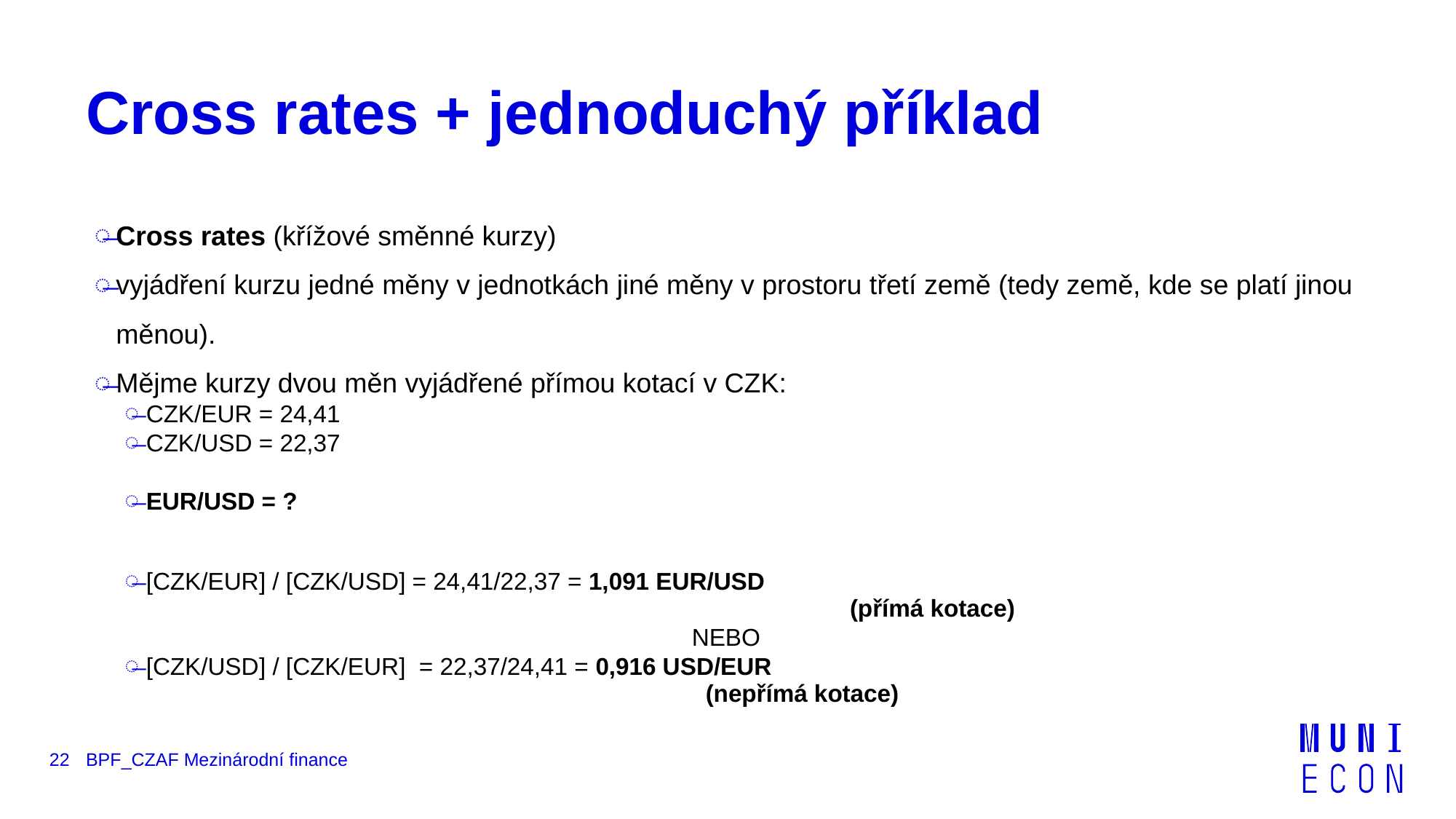

# Cross rates + jednoduchý příklad
Cross rates (křížové směnné kurzy)
vyjádření kurzu jedné měny v jednotkách jiné měny v prostoru třetí země (tedy země, kde se platí jinou měnou).
Mějme kurzy dvou měn vyjádřené přímou kotací v CZK:
CZK/EUR = 24,41
CZK/USD = 22,37

EUR/USD = ?

[CZK/EUR] / [CZK/USD] = 24,41/22,37 = 1,091 EUR/USD
						(přímá kotace)
						NEBO
[CZK/USD] / [CZK/EUR]  = 22,37/24,41 = 0,916 USD/EUR
				           (nepřímá kotace)

22
BPF_CZAF Mezinárodní finance